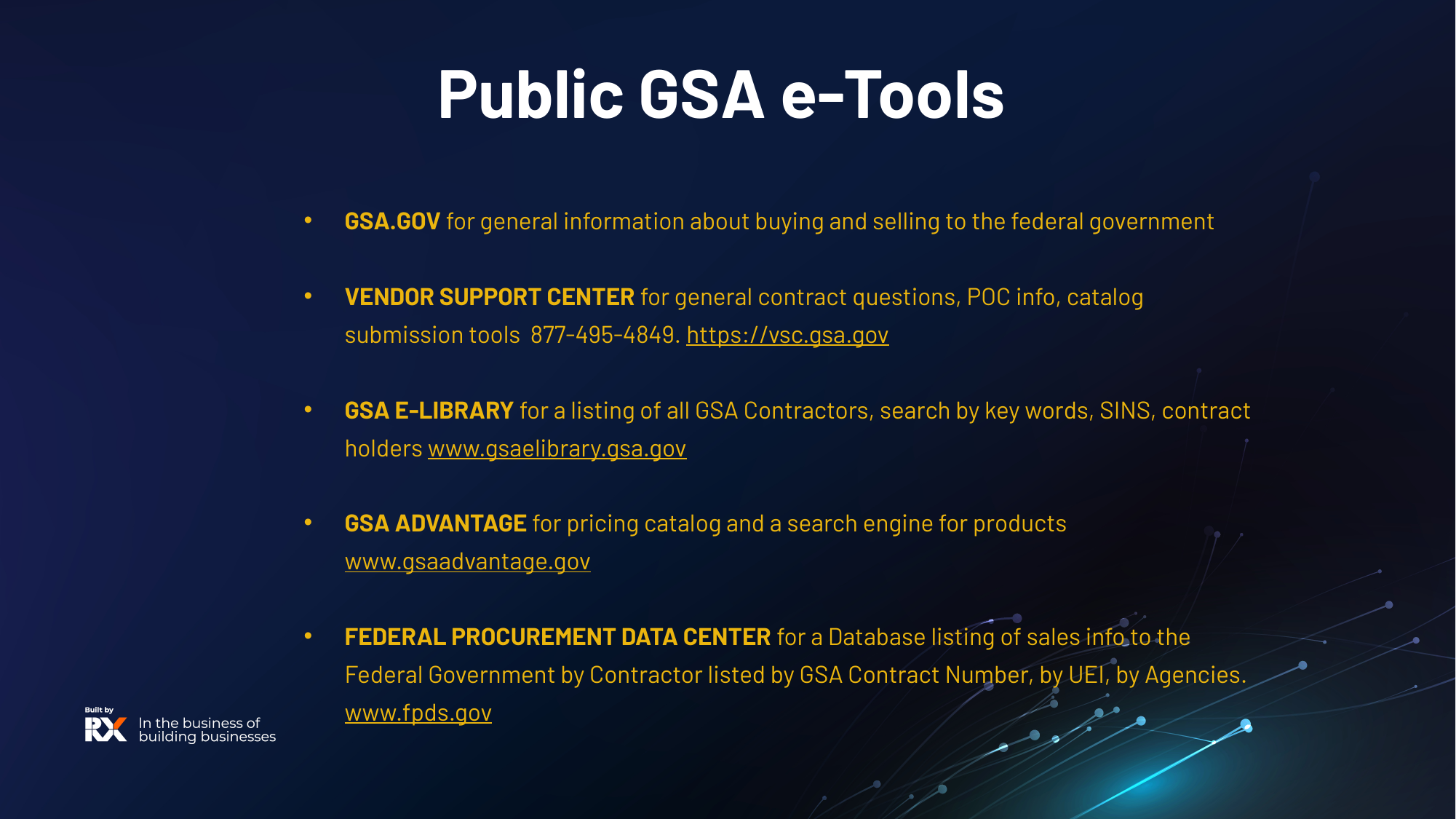

Public GSA e-Tools
GSA.GOV for general information about buying and selling to the federal government

VENDOR SUPPORT CENTER for general contract questions, POC info, catalog submission tools  877-495-4849. https://vsc.gsa.gov

GSA E-LIBRARY for a listing of all GSA Contractors, search by key words, SINS, contract holders www.gsaelibrary.gsa.gov

GSA ADVANTAGE for pricing catalog and a search engine for products www.gsaadvantage.gov

FEDERAL PROCUREMENT DATA CENTER for a Database listing of sales info to the Federal Government by Contractor listed by GSA Contract Number, by UEI, by Agencies. www.fpds.gov